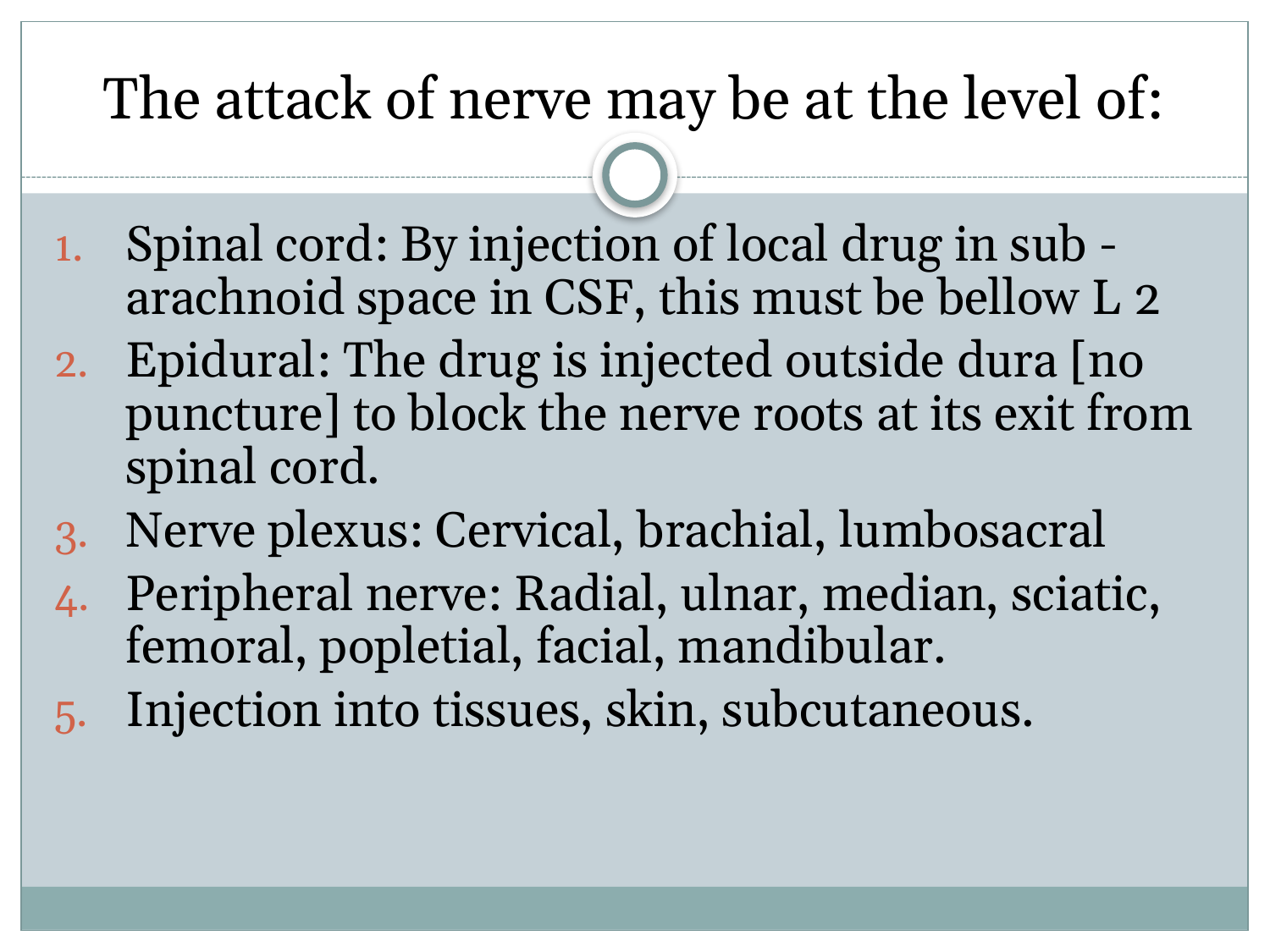

# The attack of nerve may be at the level of:
Spinal cord: By injection of local drug in sub -arachnoid space in CSF, this must be bellow L 2
Epidural: The drug is injected outside dura [no puncture] to block the nerve roots at its exit from spinal cord.
Nerve plexus: Cervical, brachial, lumbosacral
Peripheral nerve: Radial, ulnar, median, sciatic, femoral, popletial, facial, mandibular.
Injection into tissues, skin, subcutaneous.